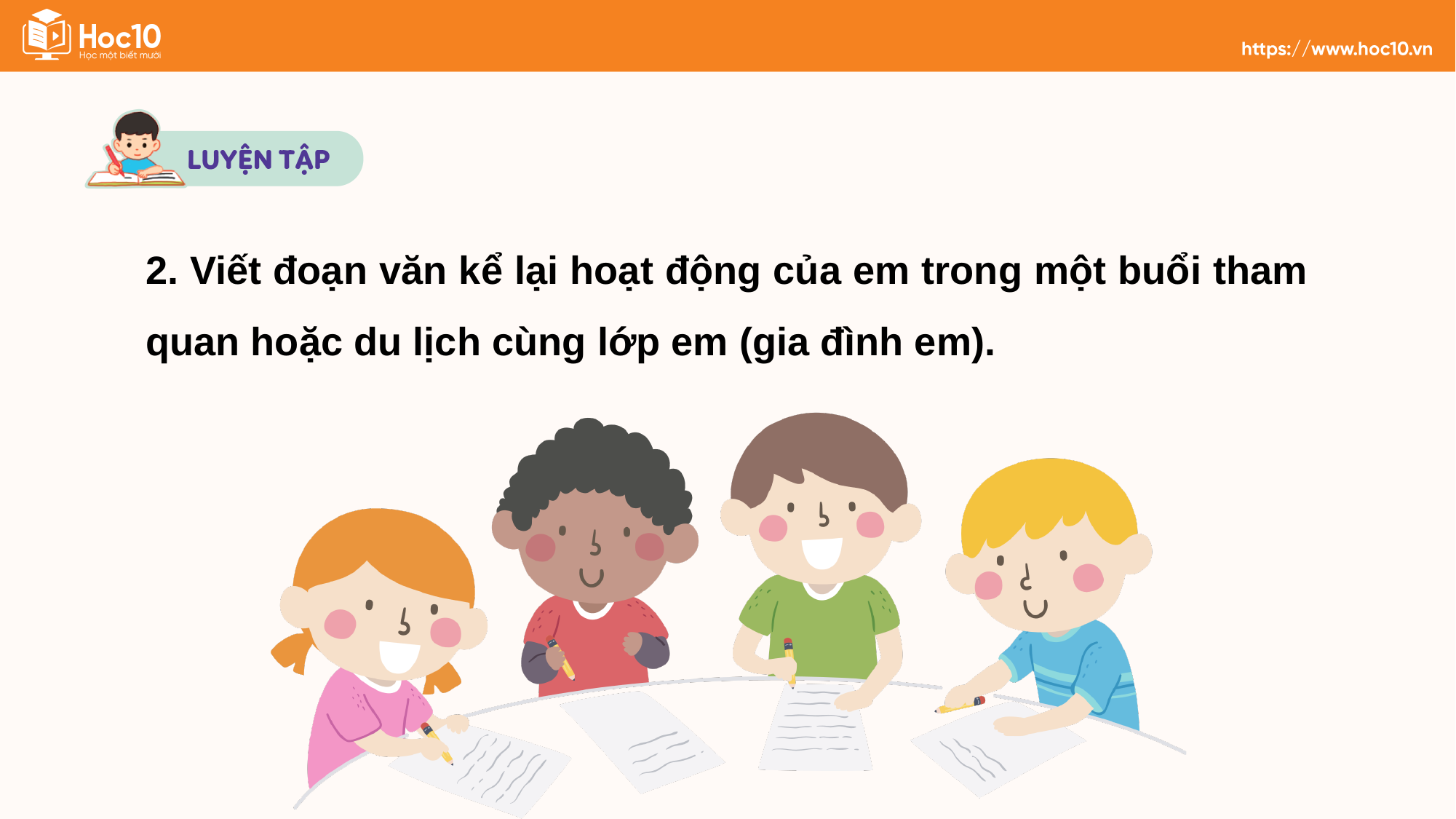

2. Viết đoạn văn kể lại hoạt động của em trong một buổi tham quan hoặc du lịch cùng lớp em (gia đình em).